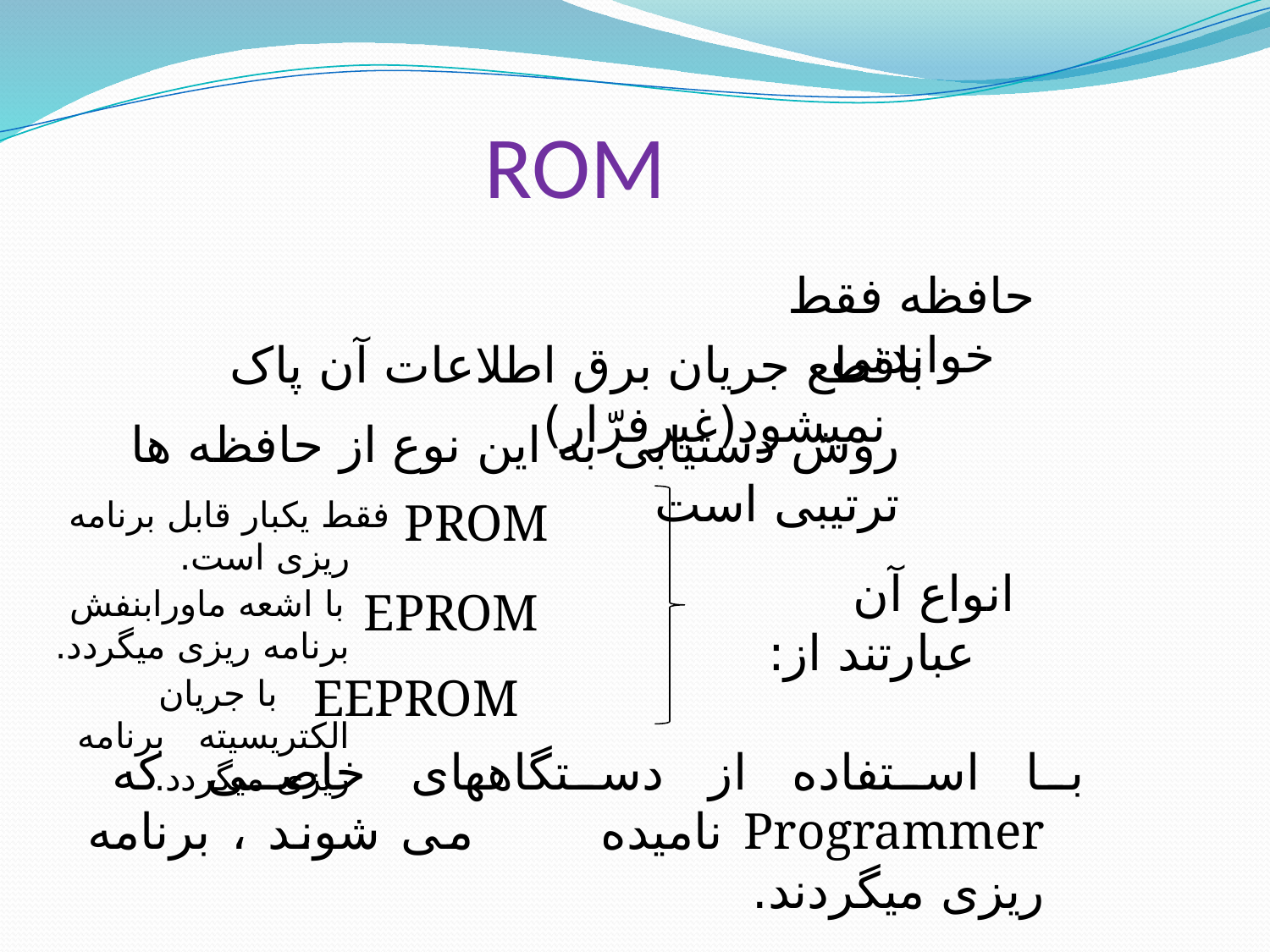

# ROM
حافظه فقط خواندنی
باقطع جریان برق اطلاعات آن پاک نمیشود(غیرفرّار)
روش دستیابی به این نوع از حافظه ها ترتیبی است
فقط یکبار قابل برنامه ریزی است.
PROM

انواع آن عبارتند از:
    با اشعه ماورابنفش برنامه ریزی میگردد.
EPROM
EEPROM
          با جریان الکتریسیته   برنامه ریزی میگردد.
با استفاده از دستگاههای خاصی که Programmer نامیده      می شوند ، برنامه ریزی میگردند.